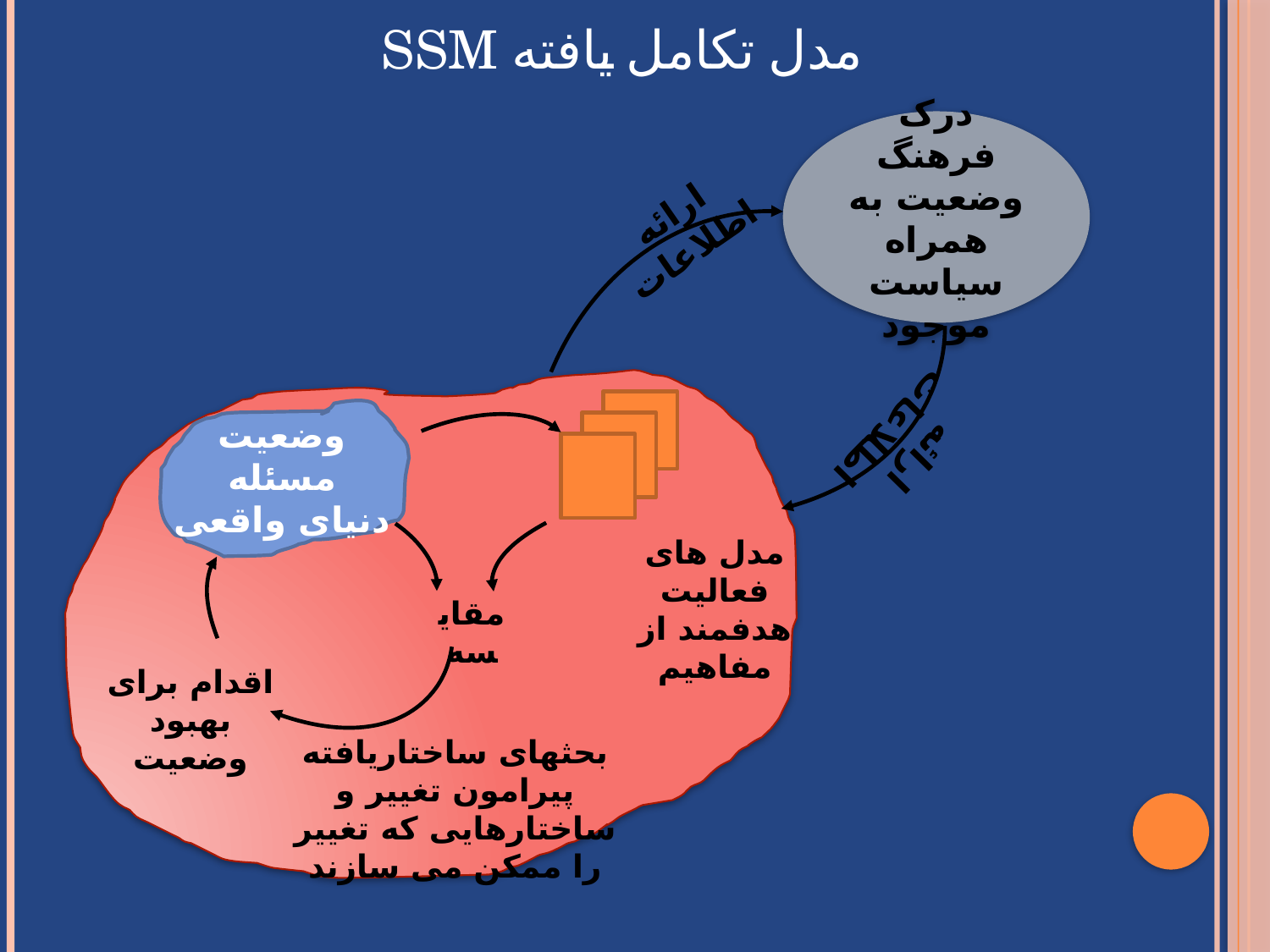

مدل تکامل یافته SSM

درک فرهنگ وضعیت به همراه سیاست موجود
ارائه اطلاعات

وضعیت مسئله
دنیای واقعی

ارائه اطلاعات

مدل های فعالیت هدفمند از مفاهیم
مقایسه

اقدام برای بهبود وضعیت
بحثهای ساختاریافته پیرامون تغییر و ساختارهایی که تغییر را ممکن می سازند